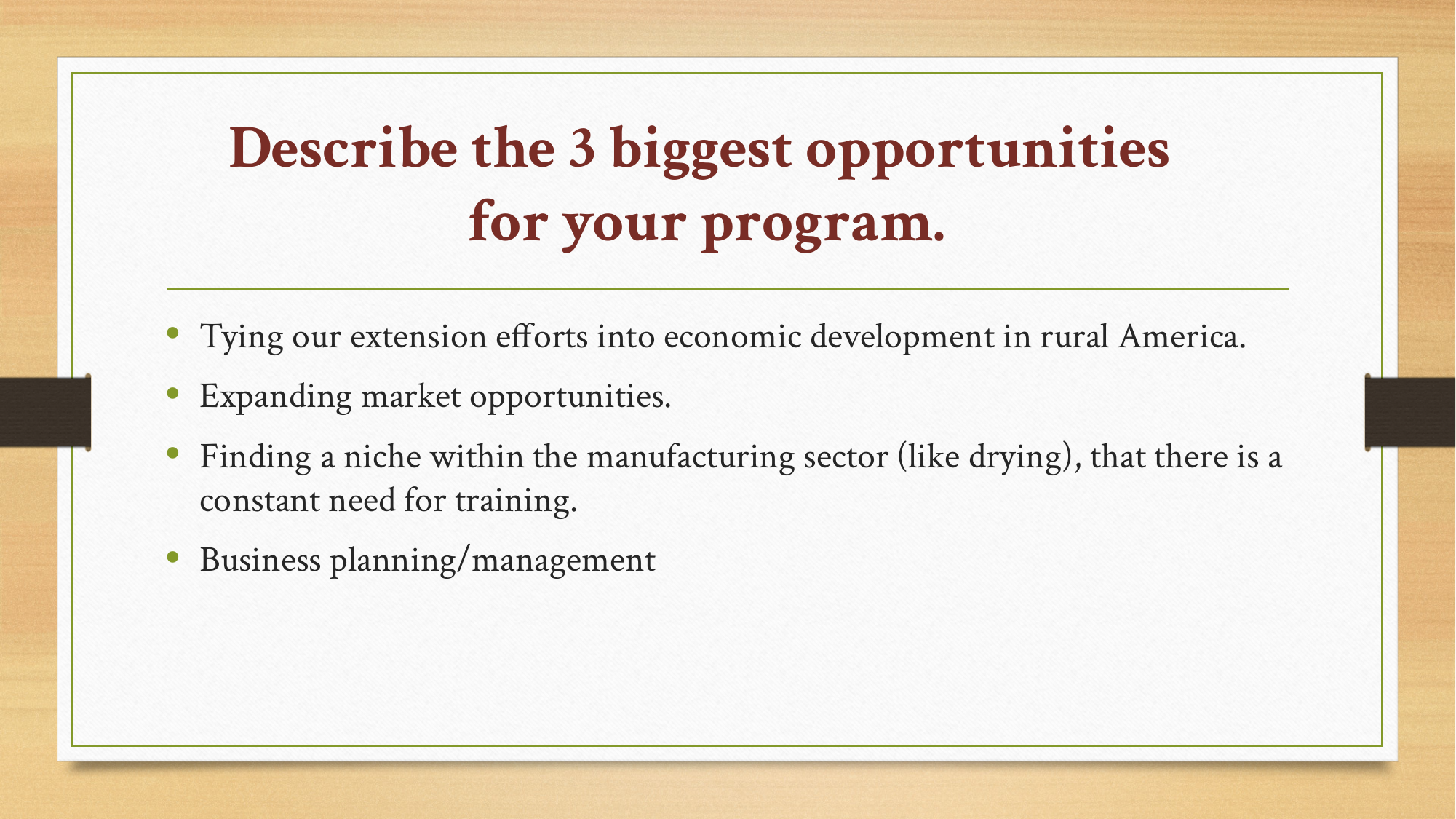

# Describe the 3 biggest opportunities for your program.
Tying our extension efforts into economic development in rural America.
Expanding market opportunities.
Finding a niche within the manufacturing sector (like drying), that there is a constant need for training.
Business planning/management